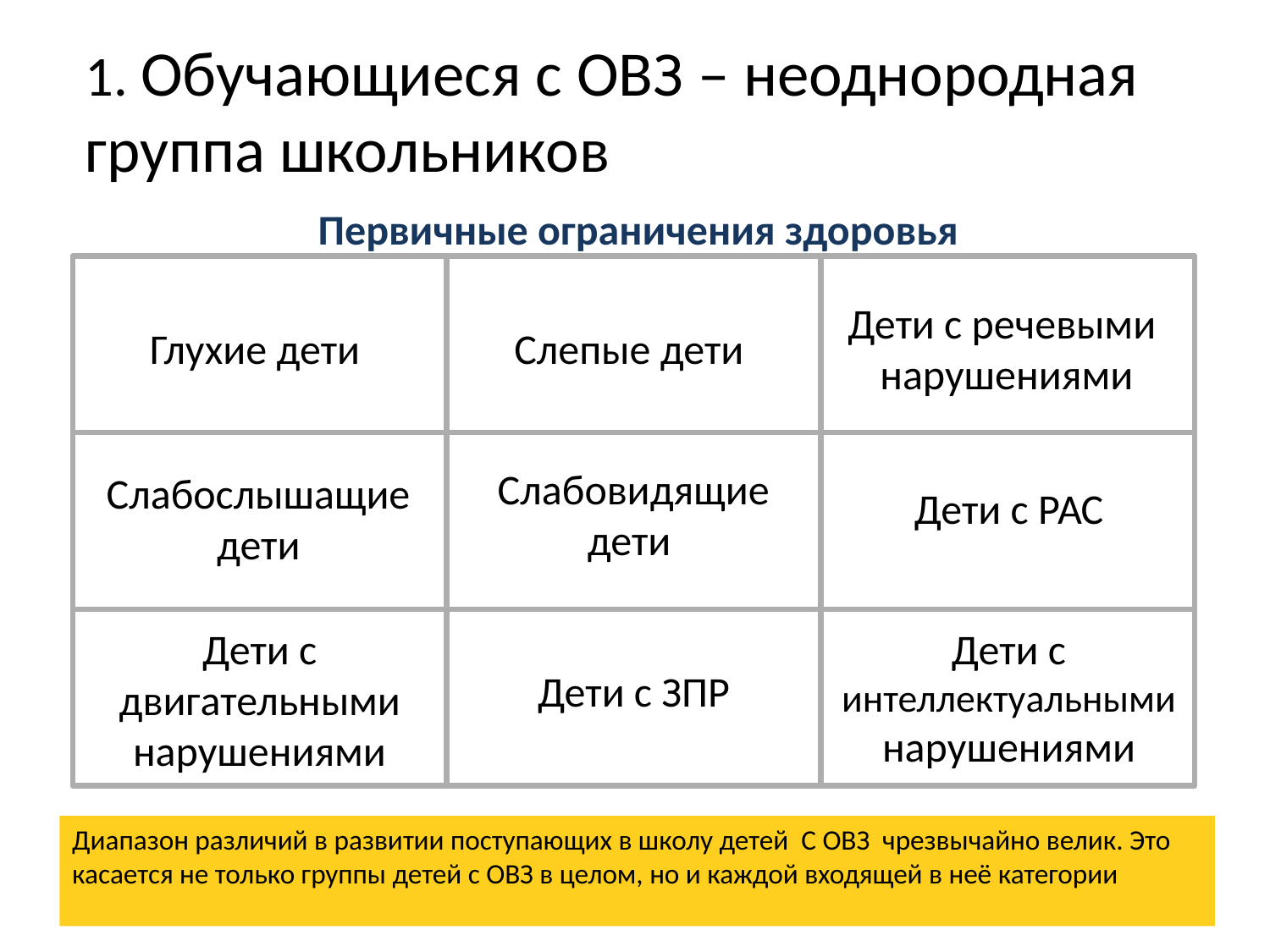

1. Обучающиеся с ОВЗ – неоднородная группа школьников
Первичные ограничения здоровья

Дети с речевыми  нарушениями
Глухие дети
Слепые дети
Слабовидящие дети
Слабослышащие дети
Дети с РАС
Дети с двигательными нарушениями
Дети с интеллектуальными нарушениями
Дети с ЗПР
Диапазон различий в развитии поступающих в школу детей  С ОВЗ  чрезвычайно велик. Это касается не только группы детей с ОВЗ в целом, но и каждой входящей в неё категории